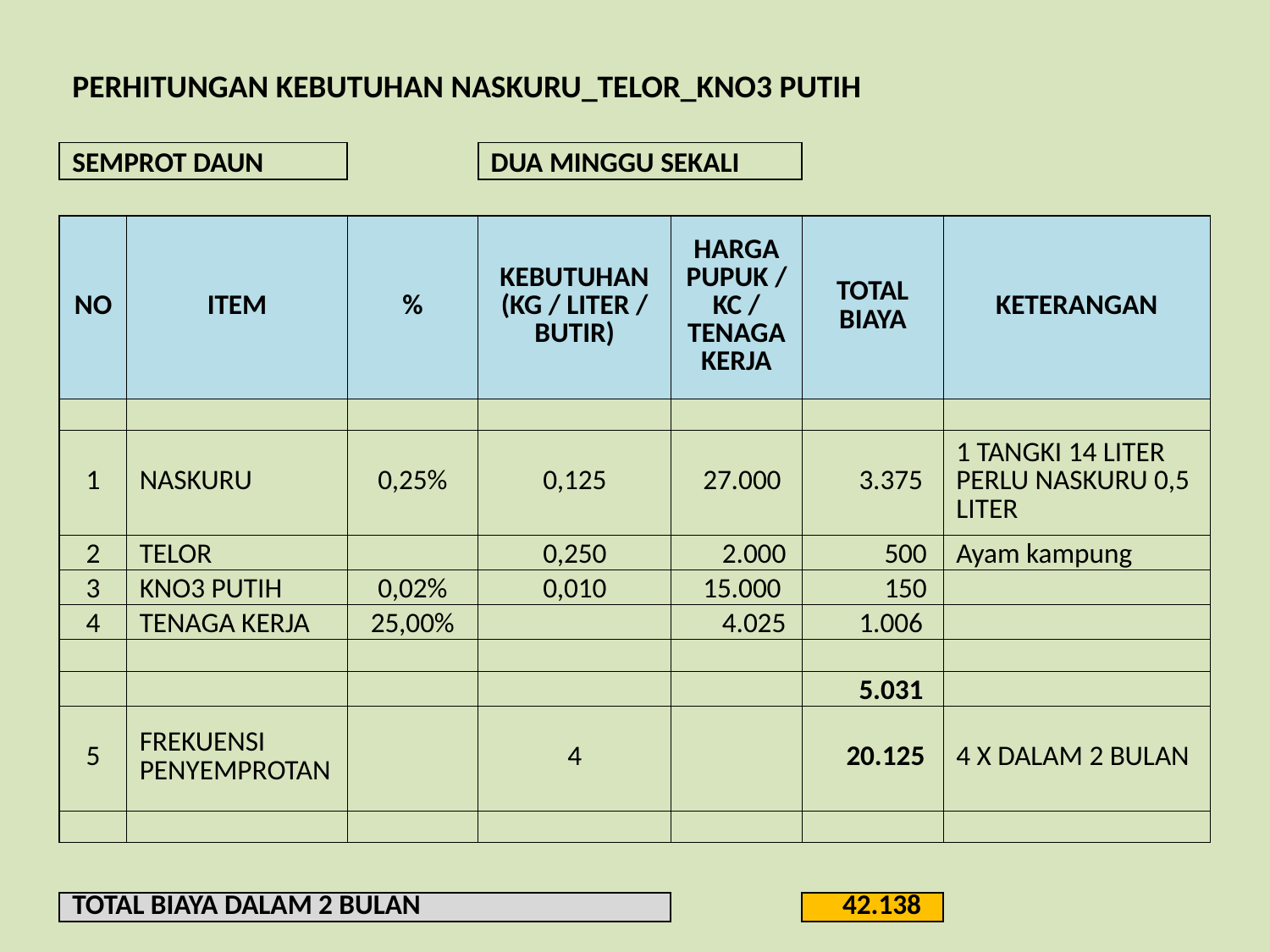

| PERHITUNGAN KEBUTUHAN NASKURU\_TELOR\_KNO3 PUTIH |  |  |  |  |  |  |
| --- | --- | --- | --- | --- | --- | --- |
|  |  |  |  |  |  |  |
| SEMPROT DAUN |  |  | DUA MINGGU SEKALI |  |  |  |
|  |  |  |  |  |  |  |
| NO | ITEM | % | KEBUTUHAN (KG / LITER / BUTIR) | HARGA PUPUK / KC / TENAGA KERJA | TOTAL BIAYA | KETERANGAN |
|  |  |  |  |  |  |  |
| 1 | NASKURU | 0,25% | 0,125 | 27.000 | 3.375 | 1 TANGKI 14 LITER PERLU NASKURU 0,5 LITER |
| 2 | TELOR |  | 0,250 | 2.000 | 500 | Ayam kampung |
| 3 | KNO3 PUTIH | 0,02% | 0,010 | 15.000 | 150 |  |
| 4 | TENAGA KERJA | 25,00% |  | 4.025 | 1.006 |  |
|  |  |  |  |  |  |  |
|  |  |  |  |  | 5.031 |  |
| 5 | FREKUENSI PENYEMPROTAN |  | 4 |  | 20.125 | 4 X DALAM 2 BULAN |
|  |  |  |  |  |  |  |
| TOTAL BIAYA DALAM 2 BULAN |  | 42.138 |  |
| --- | --- | --- | --- |